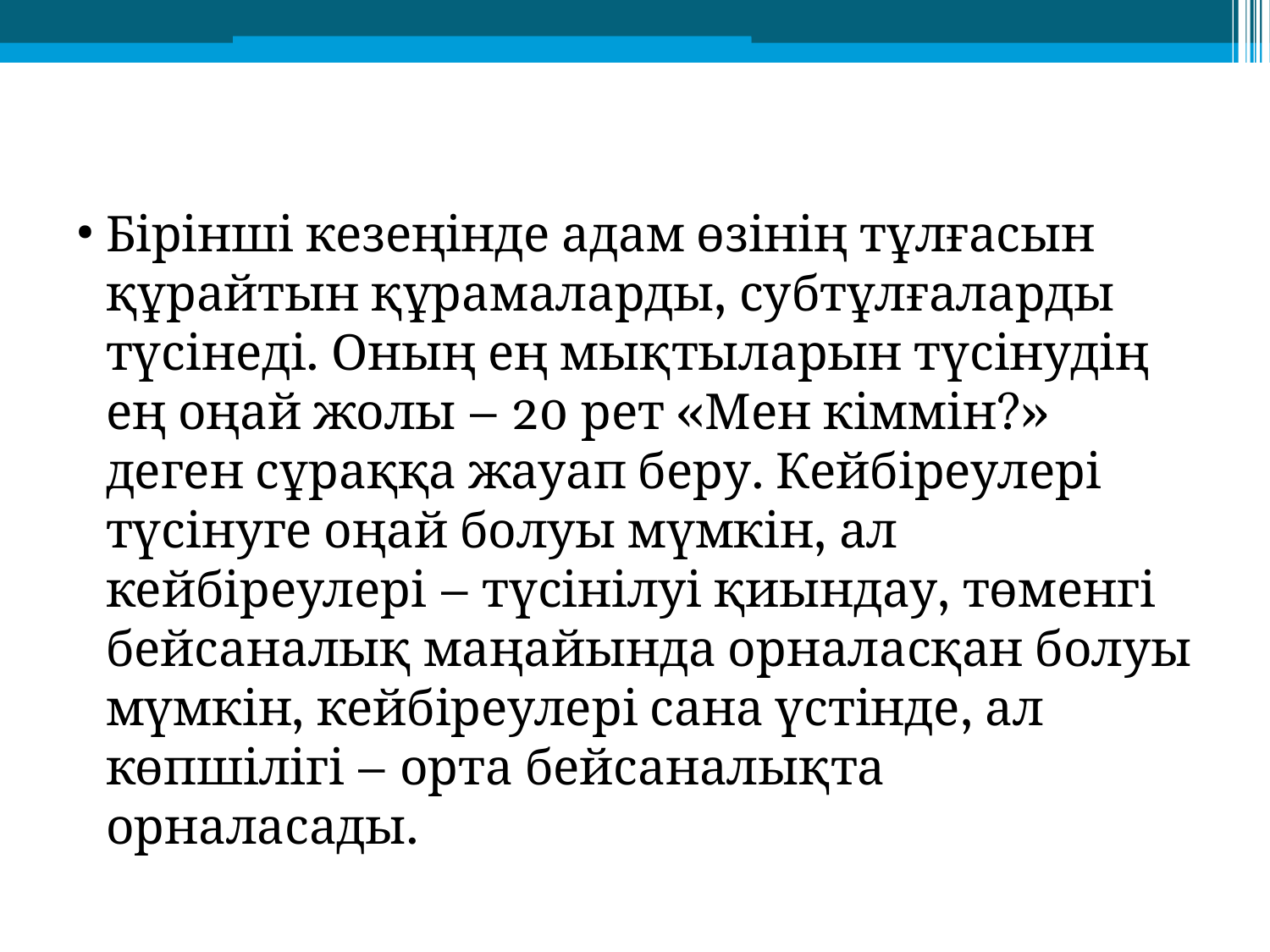

Бірінші кезеңінде адам өзінің тұлғасын құрайтын құрамаларды, субтұлғаларды түсінеді. Оның ең мықтыларын түсінудің ең оңай жолы – 20 рет «Мен кіммін?» деген сұраққа жауап беру. Кейбіреулері түсінуге оңай болуы мүмкін, ал кейбіреулері – түсінілуі қиындау, төменгі бейсаналық маңайында орналасқан болуы мүмкін, кейбіреулері сана үстінде, ал көпшілігі – орта бейсаналықта орналасады.